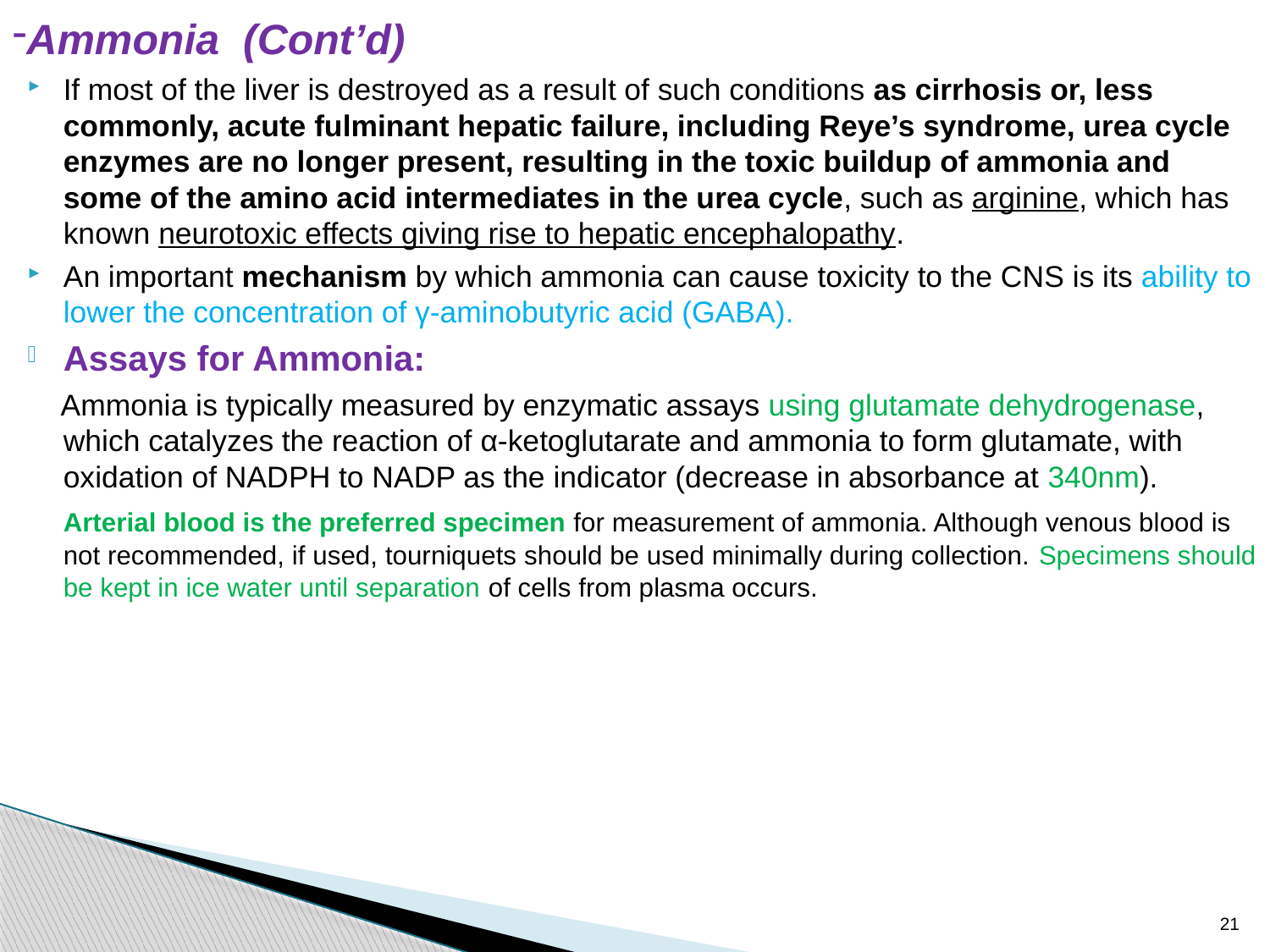

Ammonia  (Cont’d)
If most of the liver is destroyed as a result of such conditions as cirrhosis or, less commonly, acute fulminant hepatic failure, including Reye’s syndrome, urea cycle enzymes are no longer present, resulting in the toxic buildup of ammonia and some of the amino acid intermediates in the urea cycle, such as arginine, which has known neurotoxic effects giving rise to hepatic encephalopathy.
An important mechanism by which ammonia can cause toxicity to the CNS is its ability to lower the concentration of γ-aminobutyric acid (GABA).
Assays for Ammonia:
    Ammonia is typically measured by enzymatic assays using glutamate dehydrogenase, which catalyzes the reaction of α-ketoglutarate and ammonia to form glutamate, with oxidation of NADPH to NADP as the indicator (decrease in absorbance at 340nm).
    Arterial blood is the preferred specimen for measurement of ammonia. Although venous blood is not recommended, if used, tourniquets should be used minimally during collection. Specimens should be kept in ice water until separation of cells from plasma occurs.
21